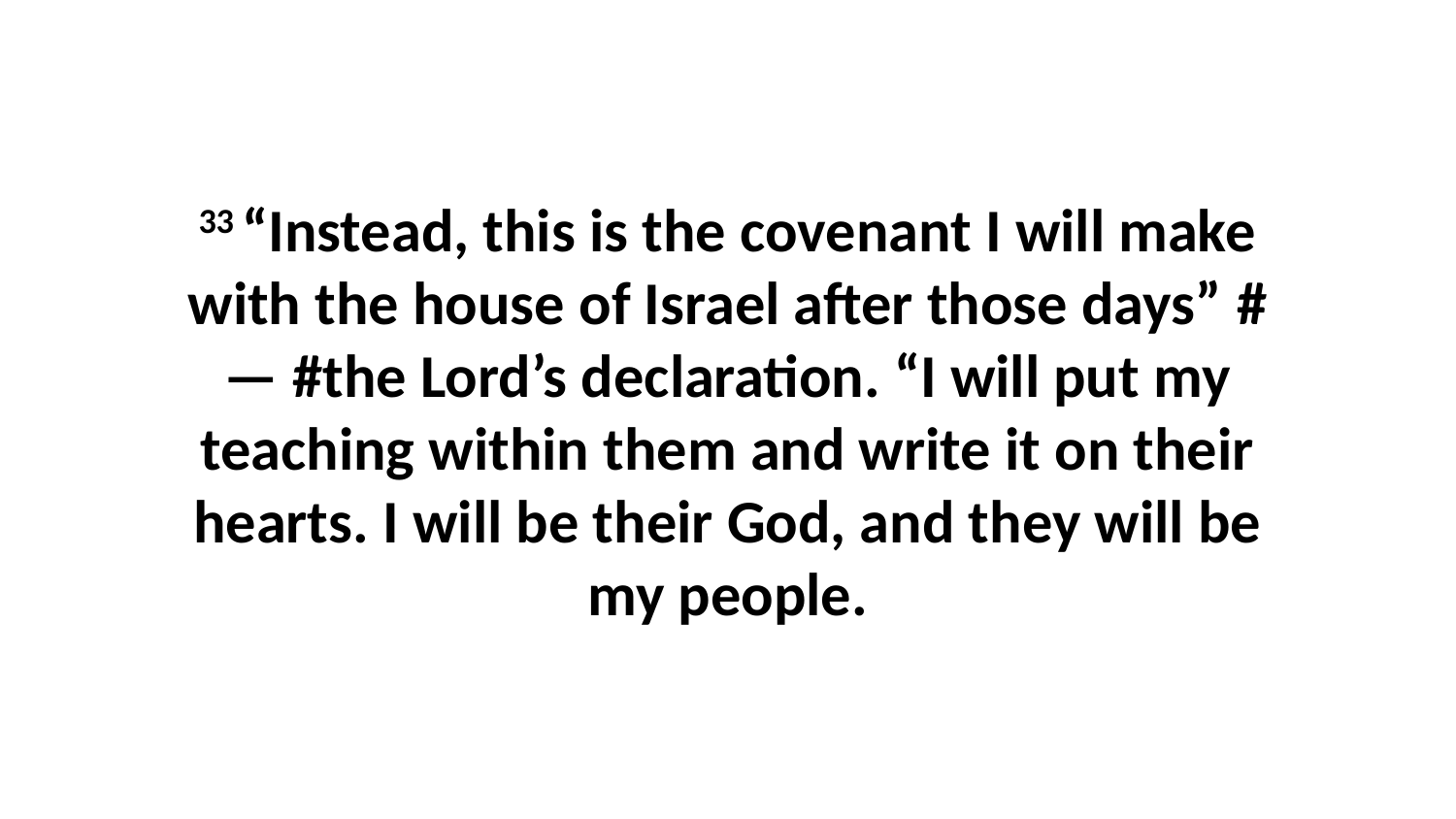

33 “Instead, this is the covenant I will make with the house of Israel after those days” #— #the Lord’s declaration. “I will put my teaching within them and write it on their hearts. I will be their God, and they will be my people.